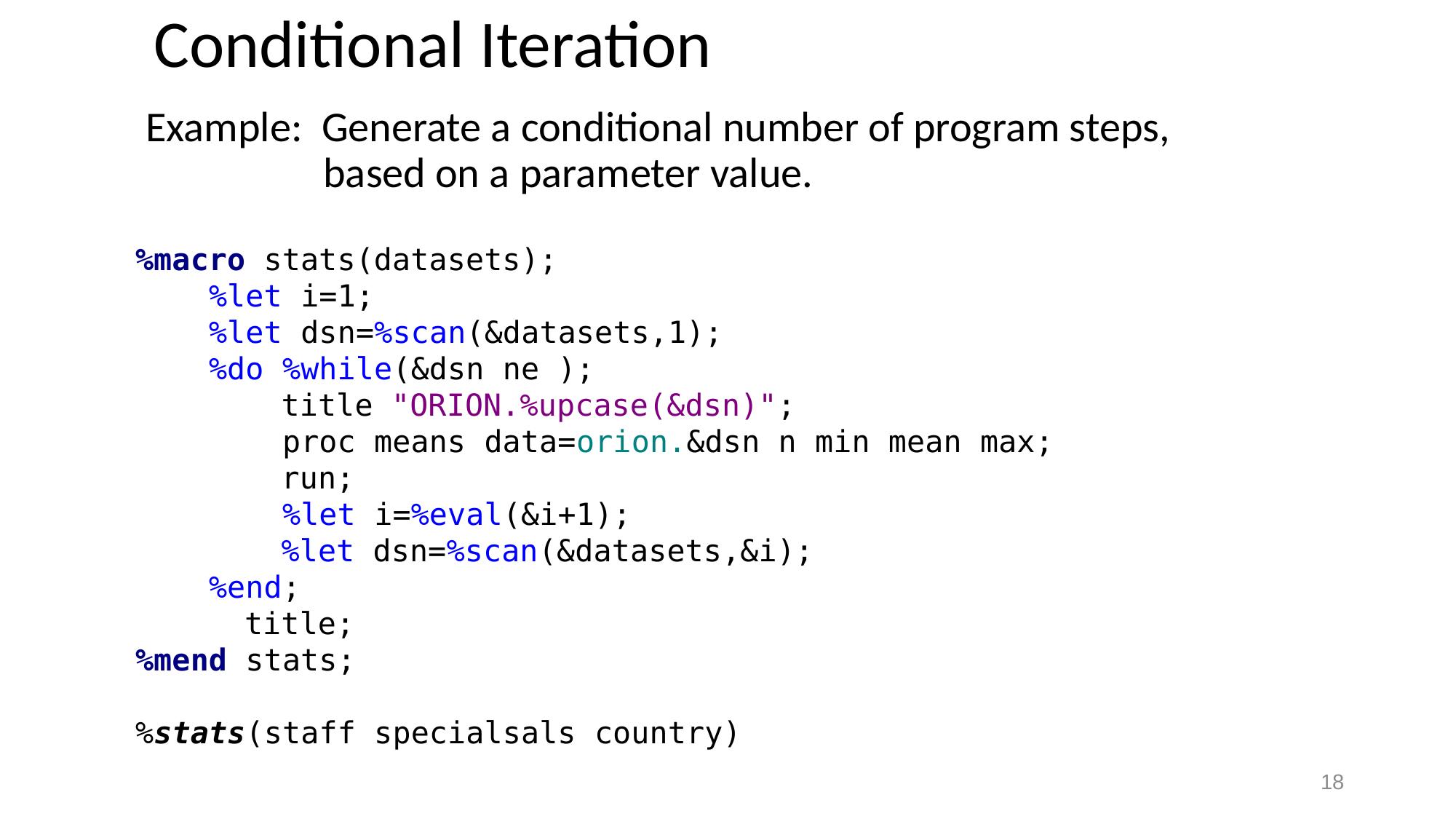

# Conditional Iteration
Example:  Generate a conditional number of program steps, based on a parameter value.
%macro stats(datasets);
    %let i=1;
    %let dsn=%scan(&datasets,1);
    %do %while(&dsn ne );
	  title "ORION.%upcase(&dsn)";
        proc means data=orion.&dsn n min mean max;
	  run;
        %let i=%eval(&i+1);
	  %let dsn=%scan(&datasets,&i);
    %end;
	title;
%mend stats;

%stats(staff specialsals country)

18